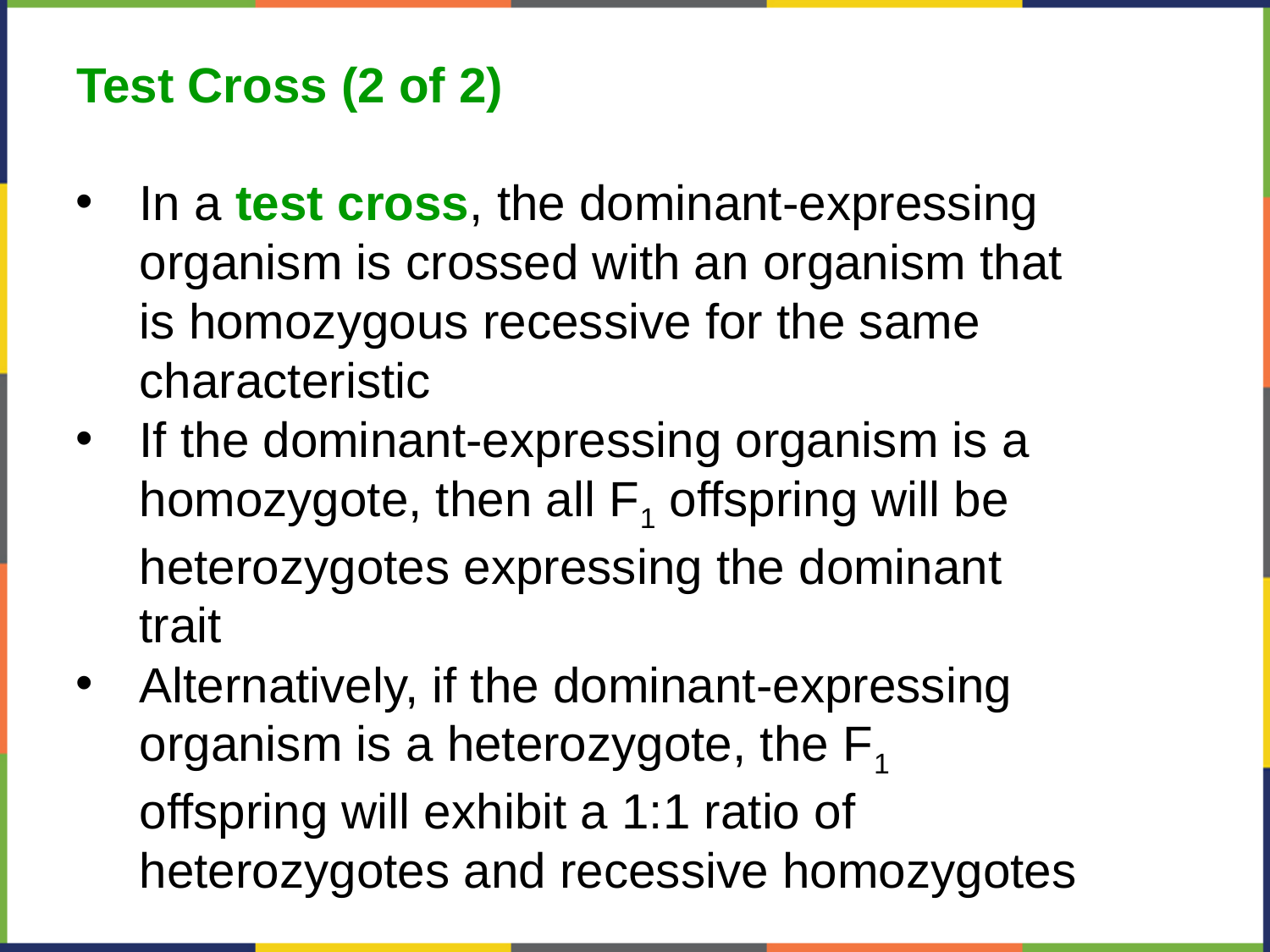

Test Cross (2 of 2)
In a test cross, the dominant-expressing organism is crossed with an organism that is homozygous recessive for the same characteristic
If the dominant-expressing organism is a homozygote, then all F1 offspring will be heterozygotes expressing the dominant trait
Alternatively, if the dominant-expressing organism is a heterozygote, the F1 offspring will exhibit a 1:1 ratio of heterozygotes and recessive homozygotes